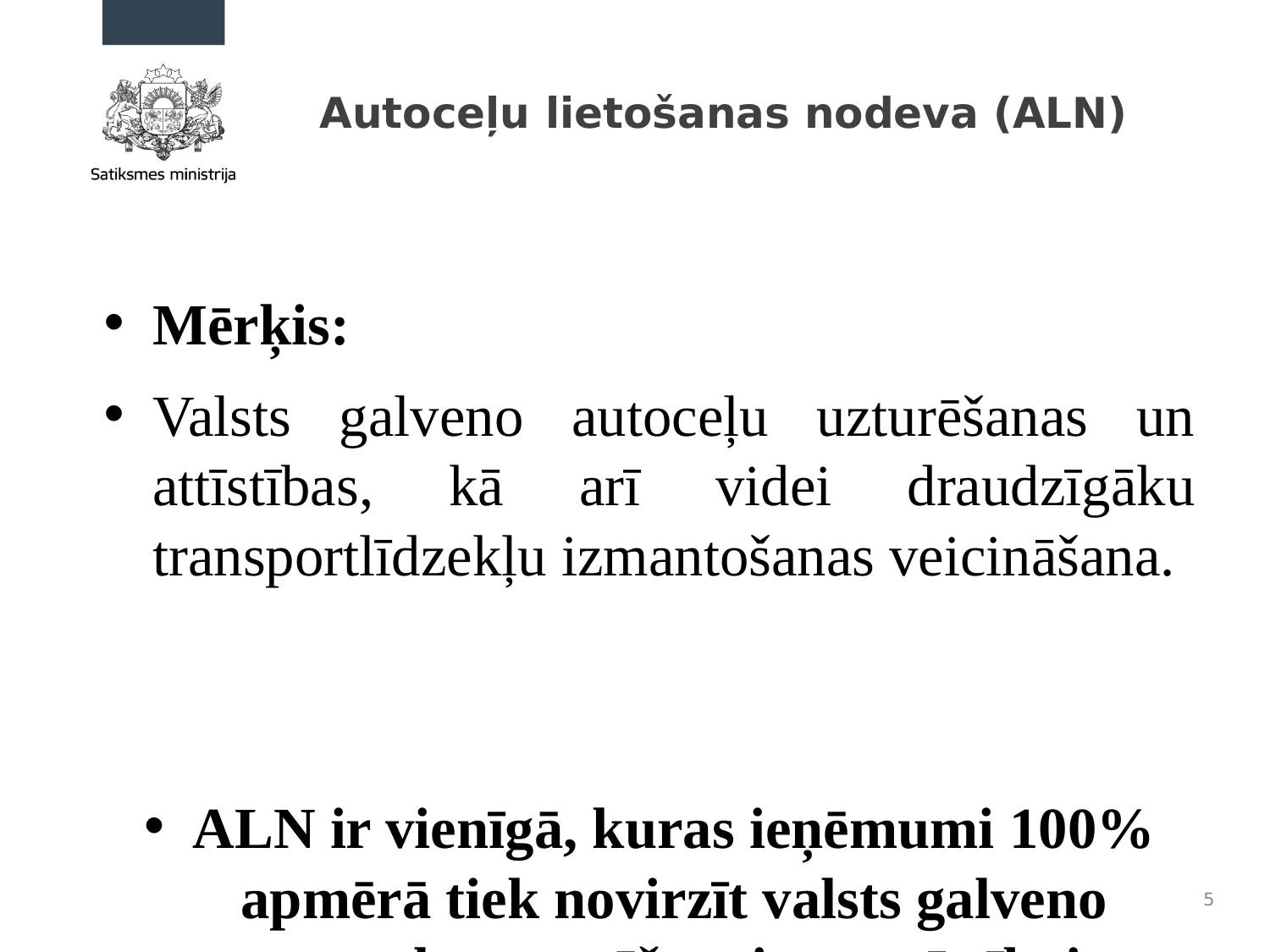

# Autoceļu lietošanas nodeva (ALN)
Mērķis:
Valsts galveno autoceļu uzturēšanas un attīstības, kā arī videi draudzīgāku transportlīdzekļu izmantošanas veicināšana.

ALN ir vienīgā, kuras ieņēmumi 100% apmērā tiek novirzīt valsts galveno autoceļu uzturēšanai un attīstībai.

5